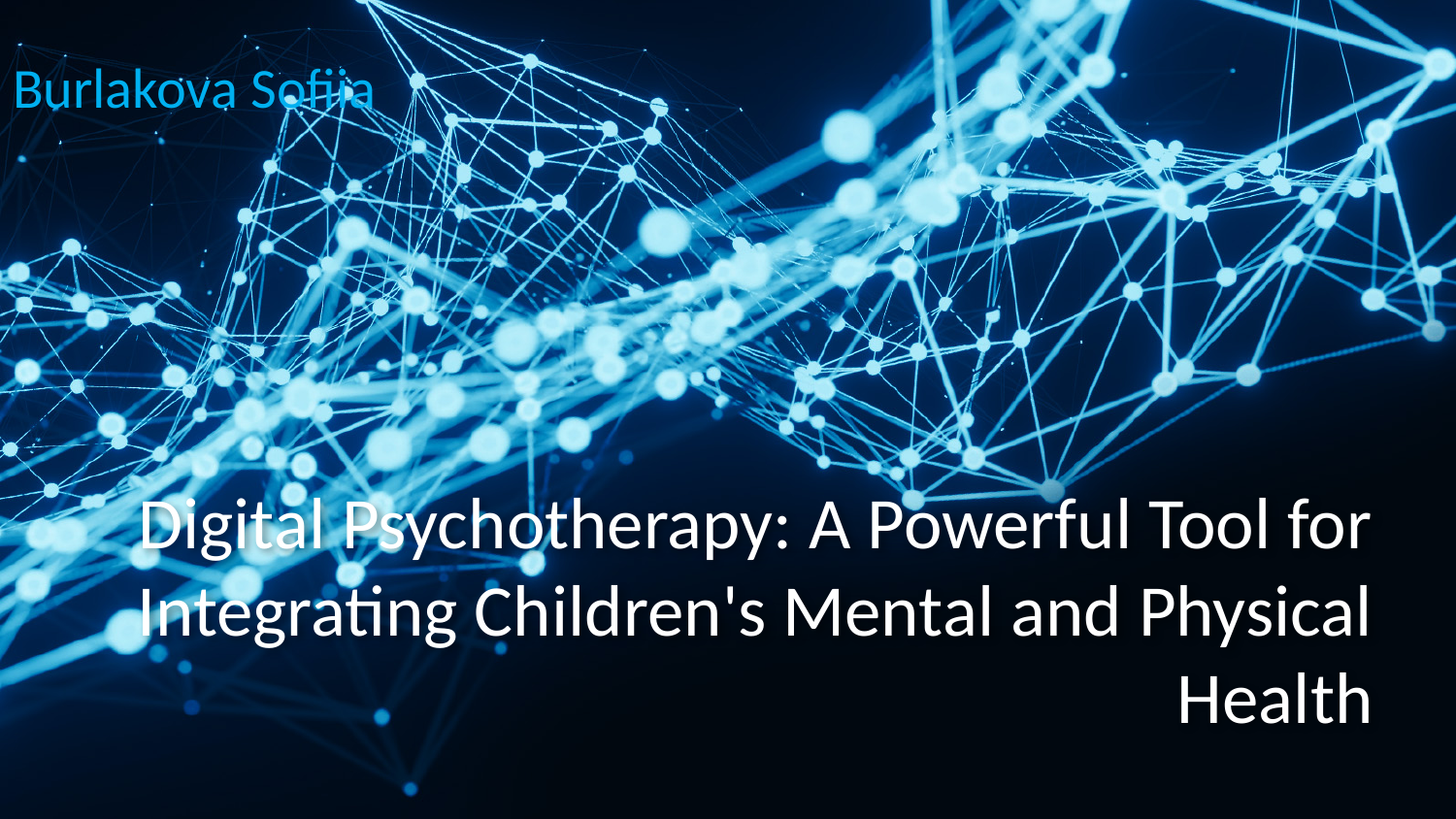

Burlakova Sofiia
# Digital Psychotherapy: A Powerful Tool for Integrating Children's Mental and Physical Health